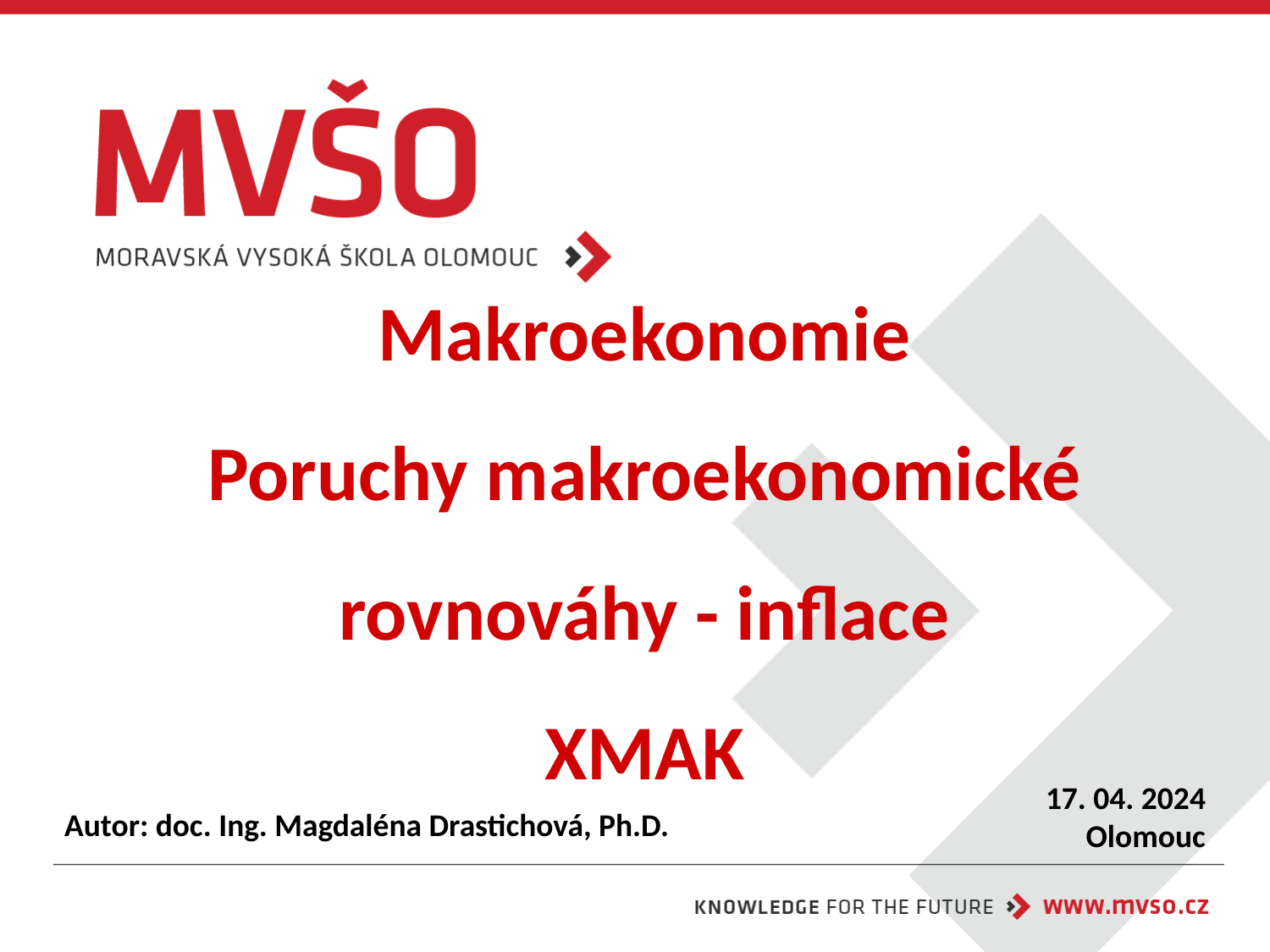

# Makroekonomie Poruchy makroekonomické rovnováhy - inflace XMAK
17. 04. 2024
Olomouc

Autor: doc. Ing. Magdaléna Drastichová, Ph.D.